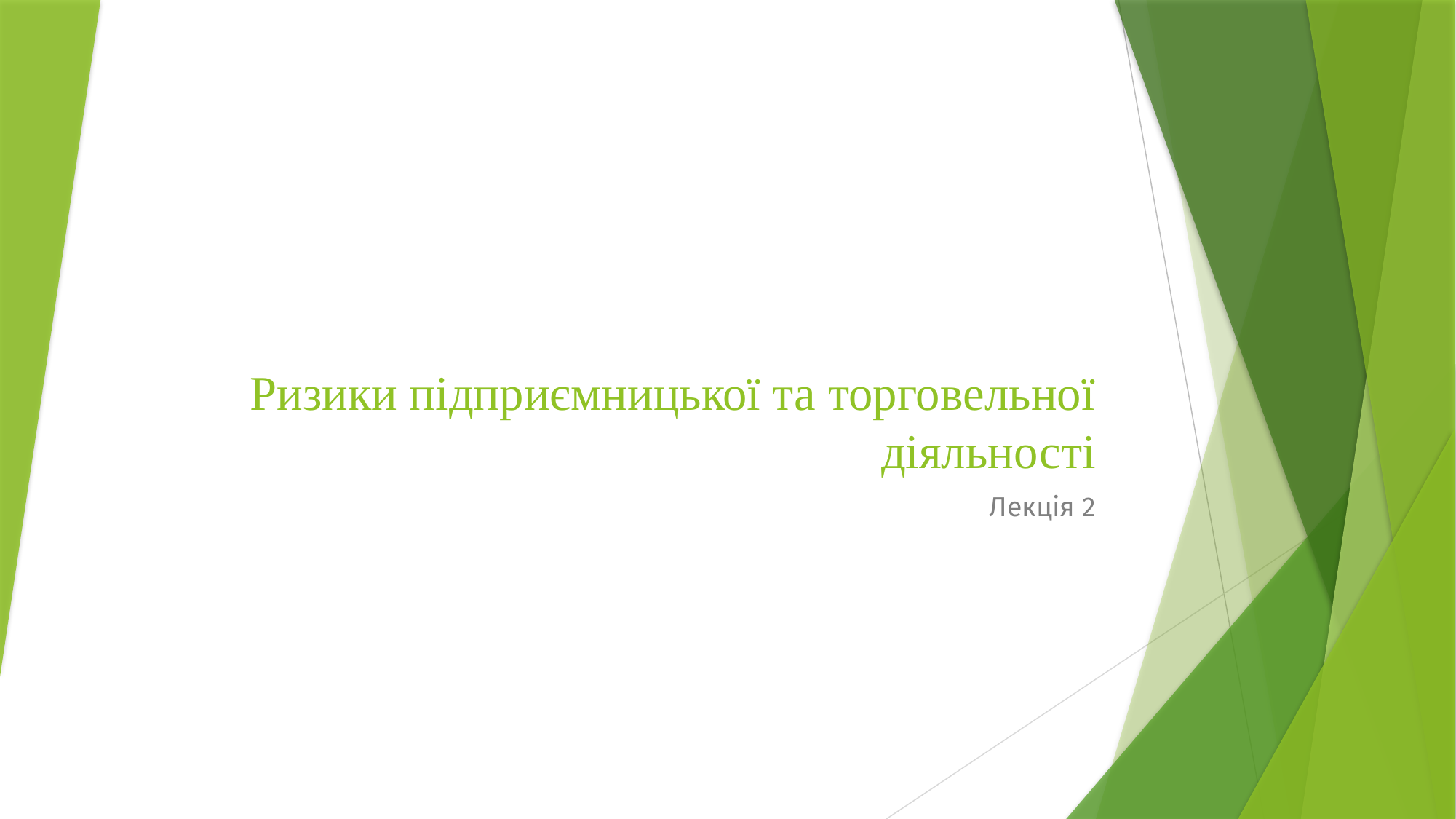

# Ризики підприємницької та торговельної діяльності
Лекція 2